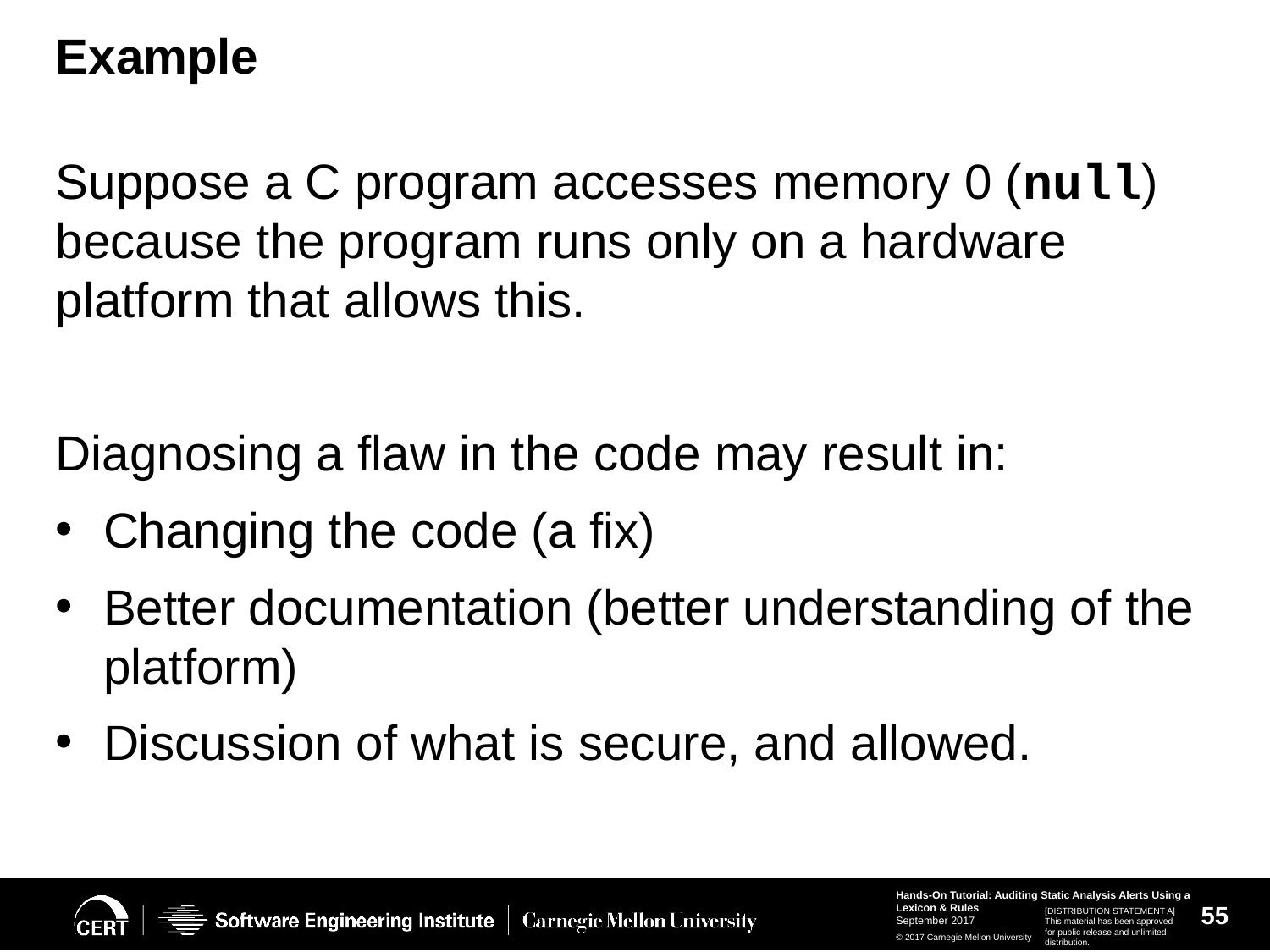

# Example
Suppose a C program accesses memory 0 (null) because the program runs only on a hardware platform that allows this.

Diagnosing a flaw in the code may result in:
Changing the code (a fix)
Better documentation (better understanding of the platform)
Discussion of what is secure, and allowed.